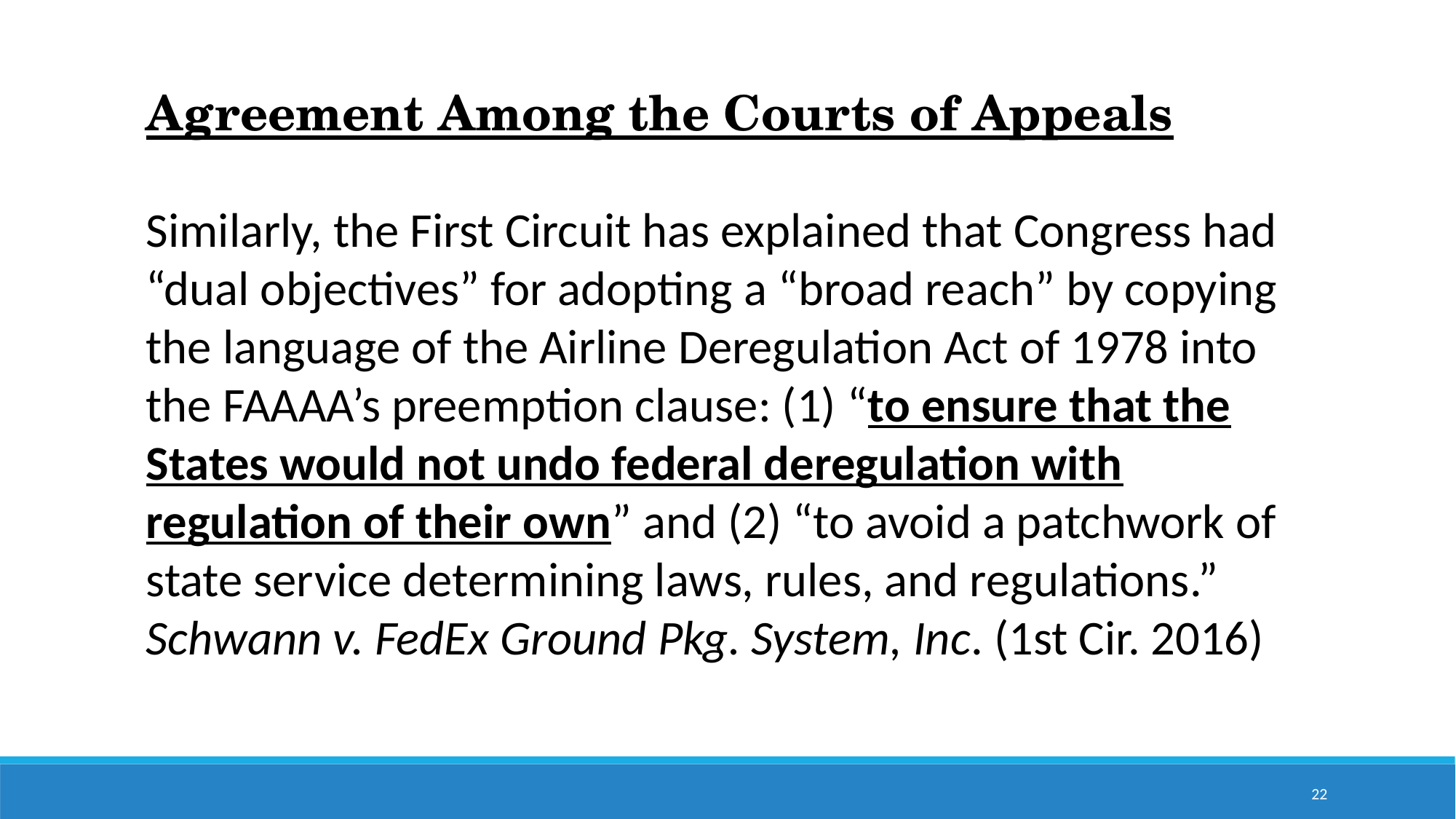

Agreement Among the Courts of Appeals

Similarly, the First Circuit has explained that Congress had “dual objectives” for adopting a “broad reach” by copying the language of the Airline Deregulation Act of 1978 into the FAAAA’s preemption clause: (1) “to ensure that the States would not undo federal deregulation with regulation of their own” and (2) “to avoid a patchwork of state service determining laws, rules, and regulations.” Schwann v. FedEx Ground Pkg. System, Inc. (1st Cir. 2016)
22